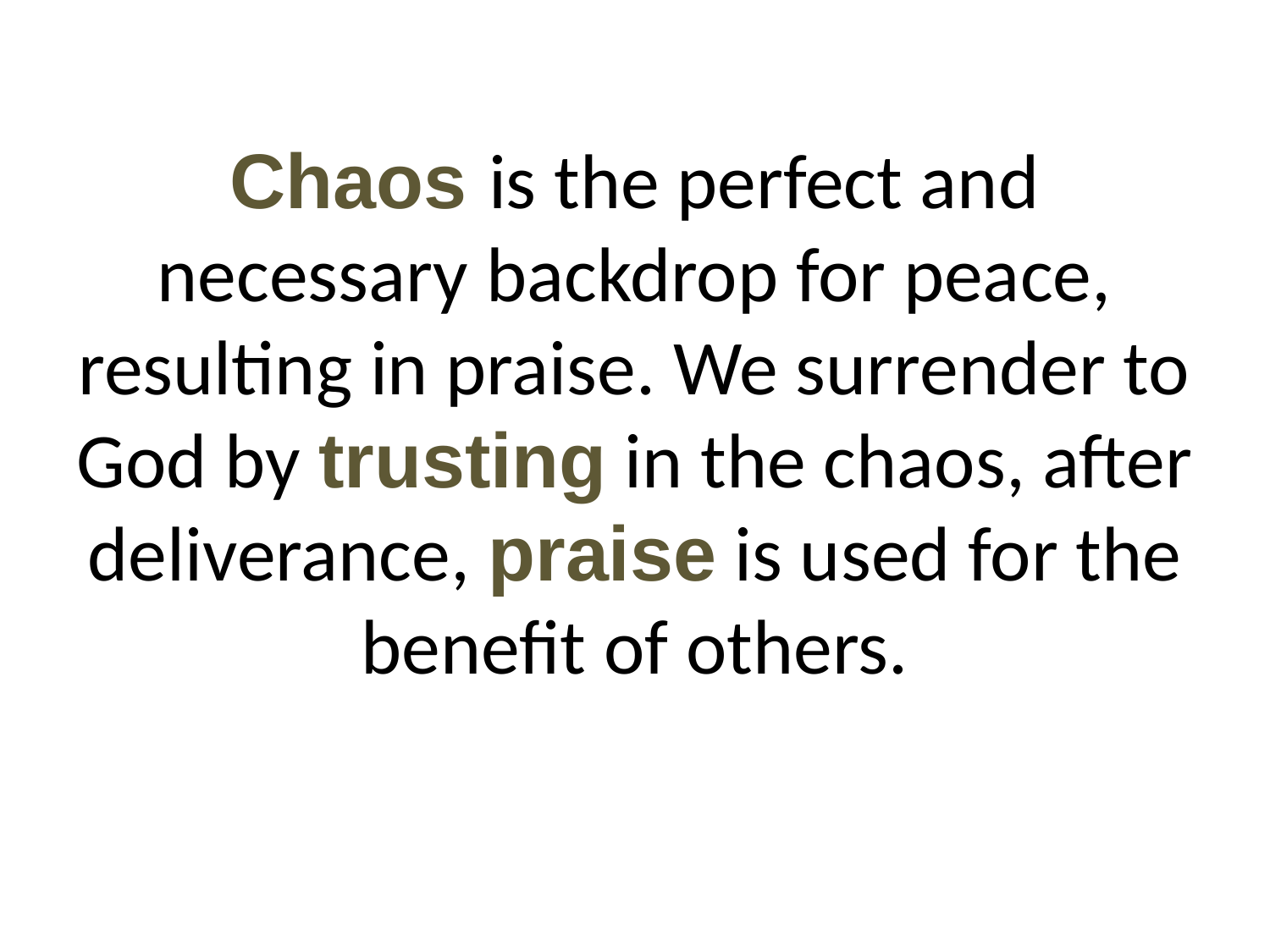

Chaos is the perfect and necessary backdrop for peace, resulting in praise. We surrender to God by trusting in the chaos, after deliverance, praise is used for the benefit of others.